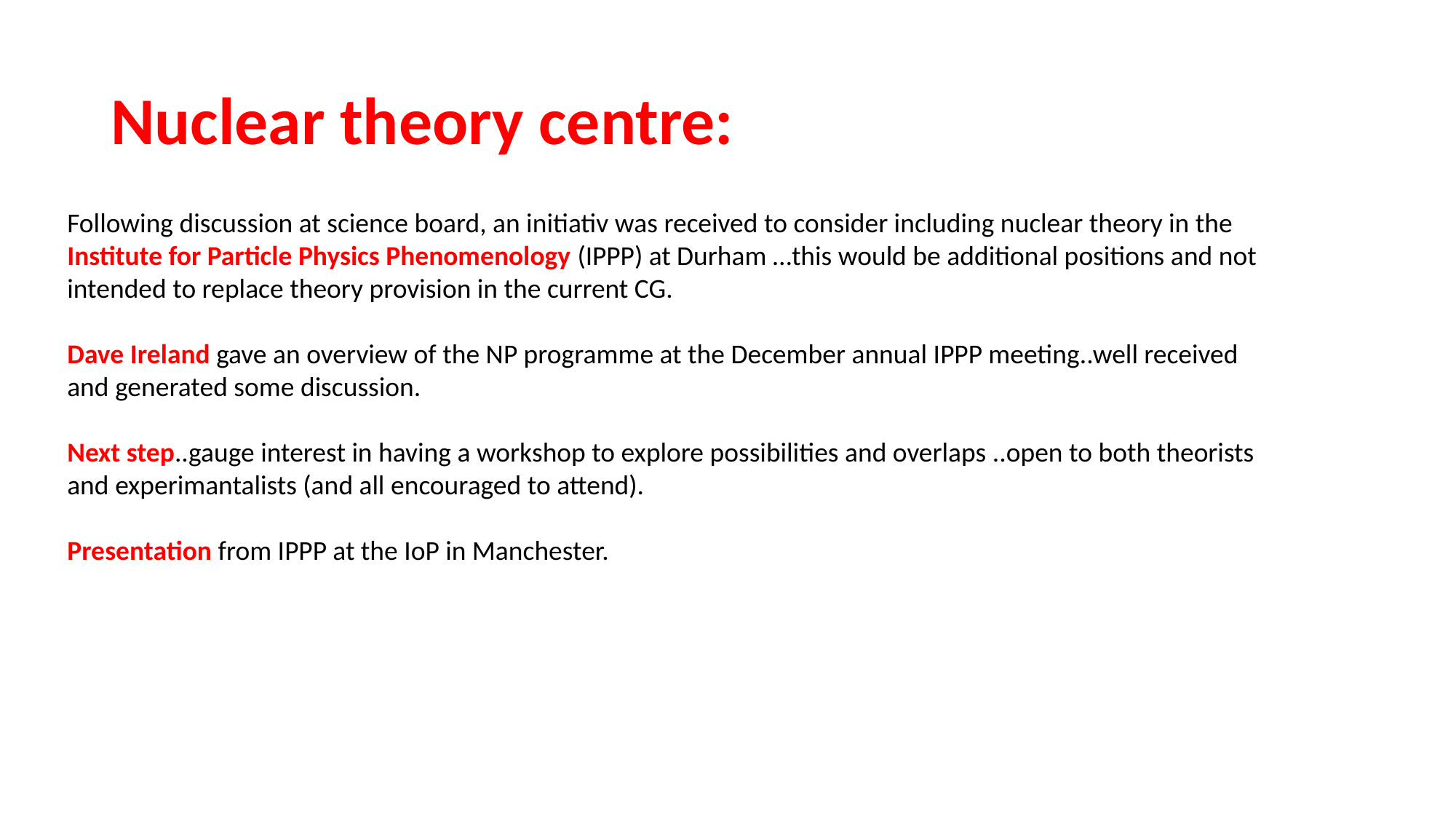

# Nuclear theory centre:
Following discussion at science board, an initiativ was received to consider including nuclear theory in the
Institute for Particle Physics Phenomenology (IPPP) at Durham …this would be additional positions and not
intended to replace theory provision in the current CG.

Dave Ireland gave an overview of the NP programme at the December annual IPPP meeting..well received and generated some discussion.

Next step..gauge interest in having a workshop to explore possibilities and overlaps ..open to both theorists and experimantalists (and all encouraged to attend).

Presentation from IPPP at the IoP in Manchester.